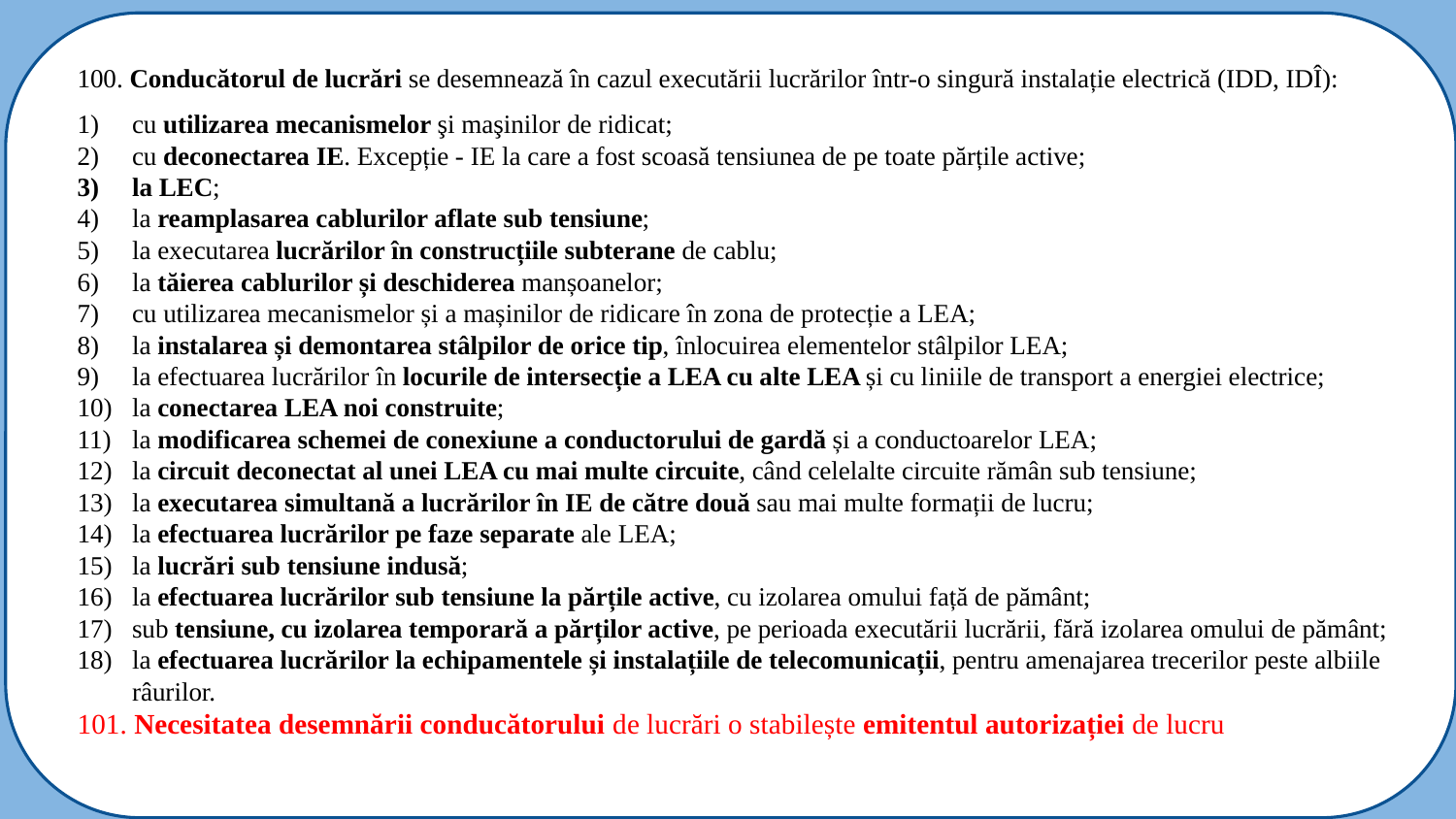

100. Conducătorul de lucrări se desemnează în cazul executării lucrărilor într-o singură instalație electrică (IDD, IDÎ):

cu utilizarea mecanismelor şi maşinilor de ridicat;
cu deconectarea IE. Excepție - IE la care a fost scoasă tensiunea de pe toate părțile active;
la LEC;
la reamplasarea cablurilor aflate sub tensiune;
la executarea lucrărilor în construcțiile subterane de cablu;
la tăierea cablurilor și deschiderea manșoanelor;
cu utilizarea mecanismelor și a mașinilor de ridicare în zona de protecție a LEA;
la instalarea și demontarea stâlpilor de orice tip, înlocuirea elementelor stâlpilor LEA;
la efectuarea lucrărilor în locurile de intersecție a LEA cu alte LEA și cu liniile de transport a energiei electrice;
la conectarea LEA noi construite;
la modificarea schemei de conexiune a conductorului de gardă și a conductoarelor LEA;
la circuit deconectat al unei LEA cu mai multe circuite, când celelalte circuite rămân sub tensiune;
la executarea simultană a lucrărilor în IE de către două sau mai multe formații de lucru;
la efectuarea lucrărilor pe faze separate ale LEA;
la lucrări sub tensiune indusă;
la efectuarea lucrărilor sub tensiune la părțile active, cu izolarea omului față de pământ;
sub tensiune, cu izolarea temporară a părților active, pe perioada executării lucrării, fără izolarea omului de pământ;
la efectuarea lucrărilor la echipamentele și instalațiile de telecomunicații, pentru amenajarea trecerilor peste albiile râurilor.
101. Necesitatea desemnării conducătorului de lucrări o stabilește emitentul autorizației de lucru